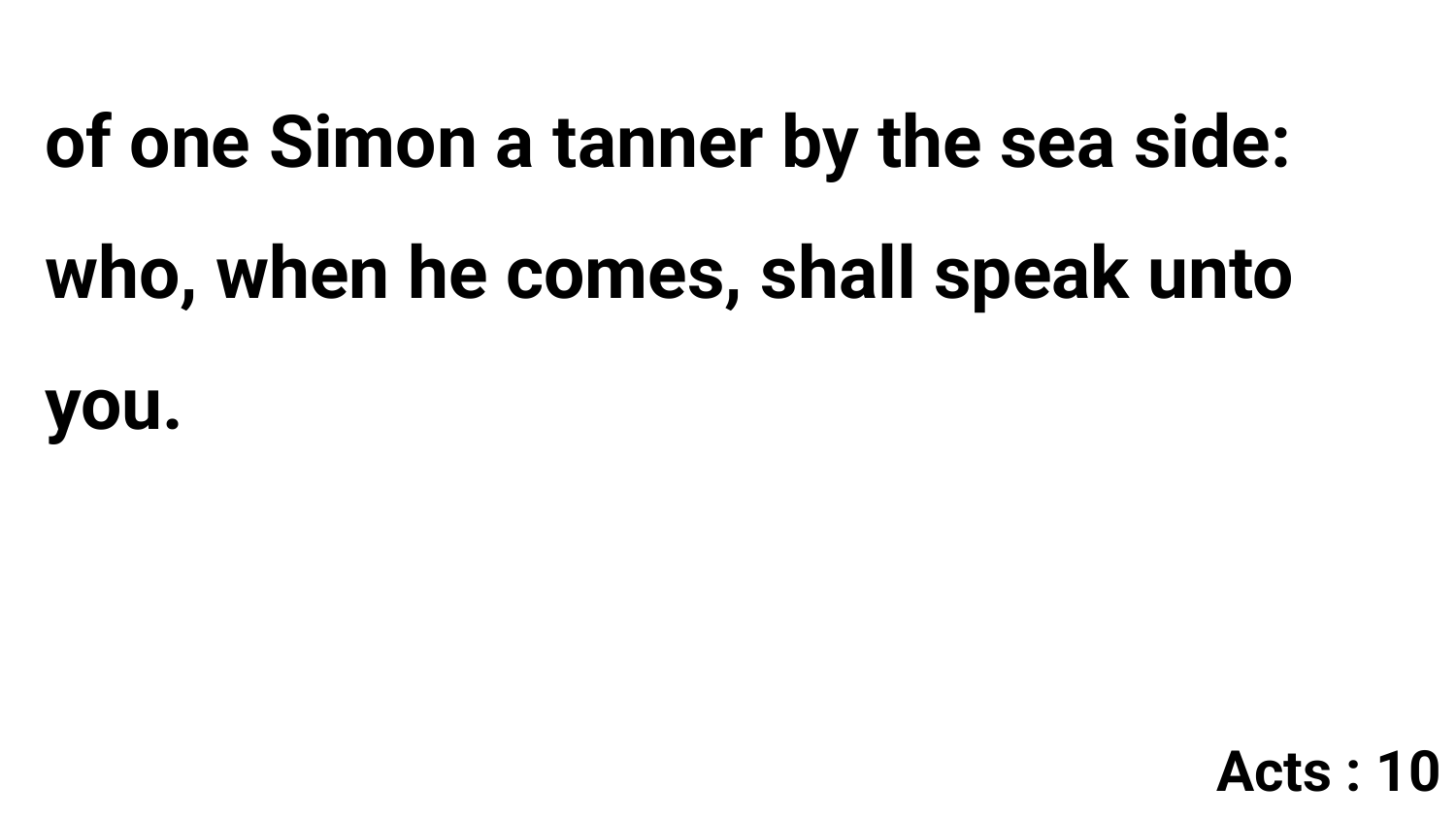

of one Simon a tanner by the sea side: who, when he comes, shall speak unto you.
Acts : 10